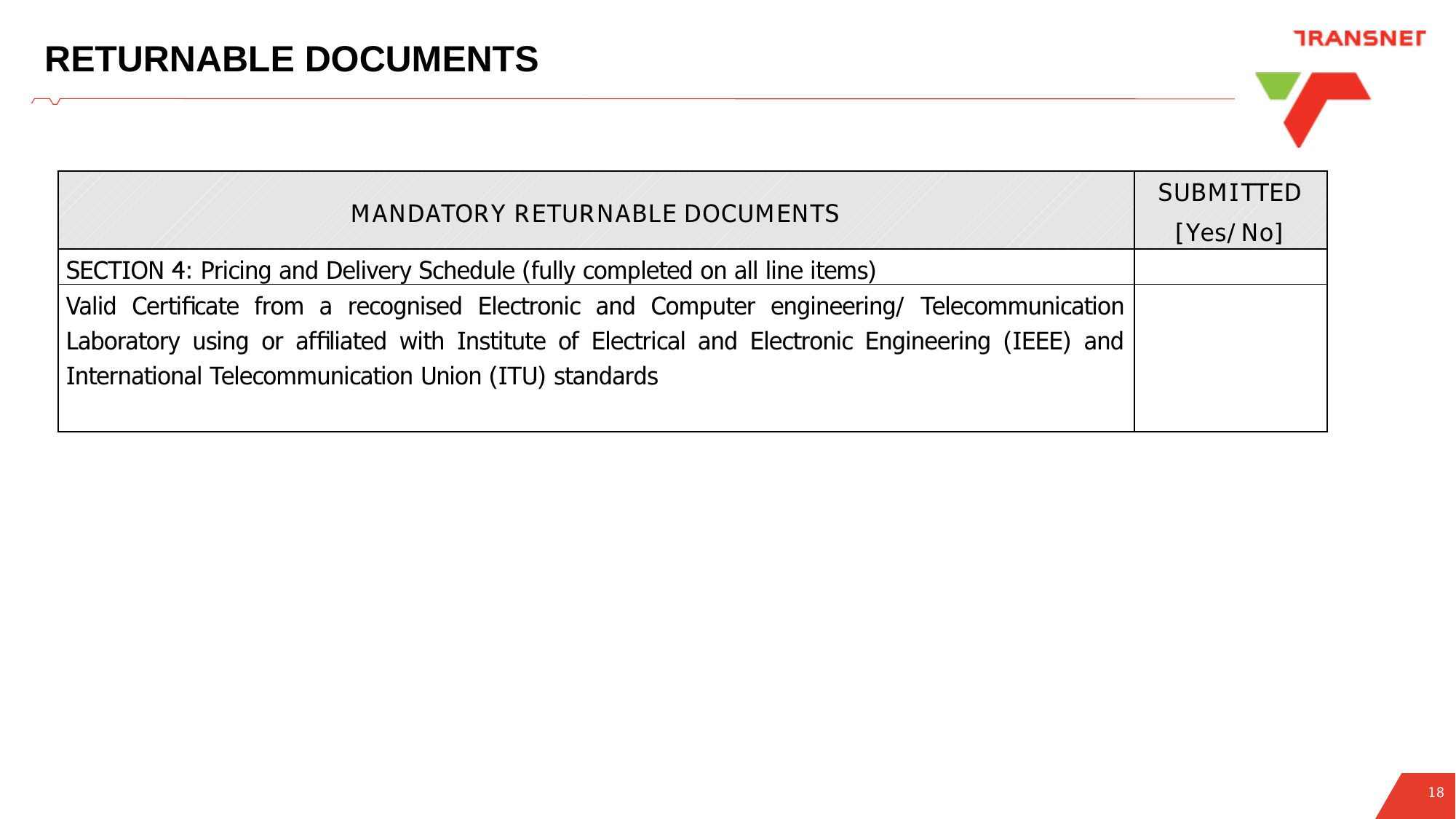

# RETURNABLE DOCUMENTS
| MANDATORY RETURNABLE DOCUMENTS | SUBMITTED [Yes/No] |
| --- | --- |
| SECTION 4: Pricing and Delivery Schedule (fully completed on all line items) |  |
| Valid Certificate from a recognised Electronic and Computer engineering/ Telecommunication Laboratory using or affiliated with Institute of Electrical and Electronic Engineering (IEEE) and International Telecommunication Union (ITU) standards |  |